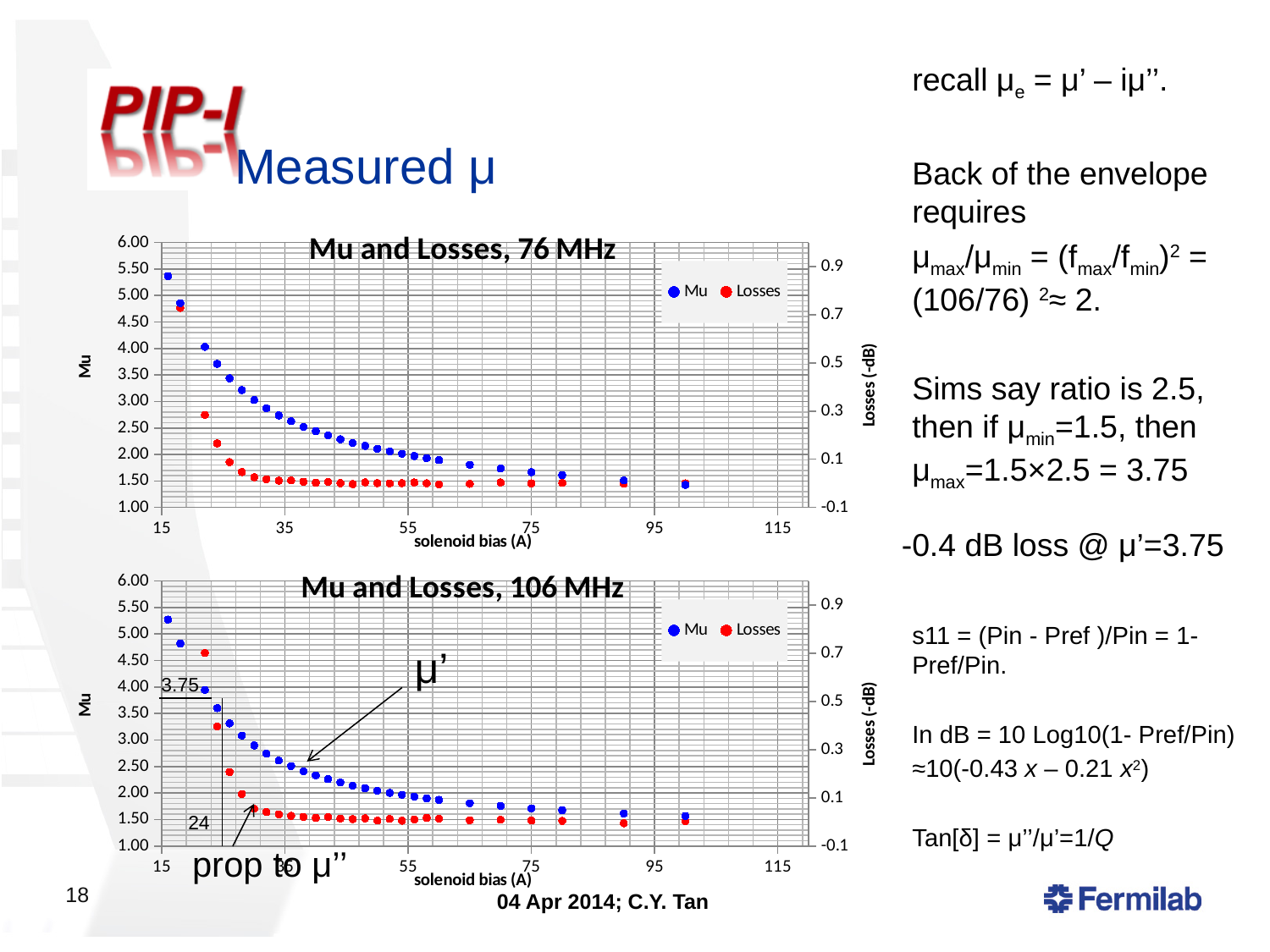

recall μe = μ’ – iμ’’.

Back of the envelope requires
μmax/μmin = (fmax/fmin)2 = (106/76) 2≈ 2.

Sims say ratio is 2.5, then if μmin=1.5, then μmax=1.5×2.5 = 3.75
# Measured μ

### Chart: Mu and Losses, 76 MHz

| Category |  |  |
|---|---|---|
-0.4 dB loss @ μ’=3.75

### Chart: Mu and Losses, 106 MHz

| Category |  |  |
|---|---|---|
s11 = (Pin - Pref )/Pin = 1-Pref/Pin.

In dB = 10 Log10(1- Pref/Pin)
≈10(-0.43 x – 0.21 x2)

Tan[δ] = μ’’/μ’=1/Q
μ’
3.75
24
prop to μ’’
18

04 Apr 2014; C.Y. Tan